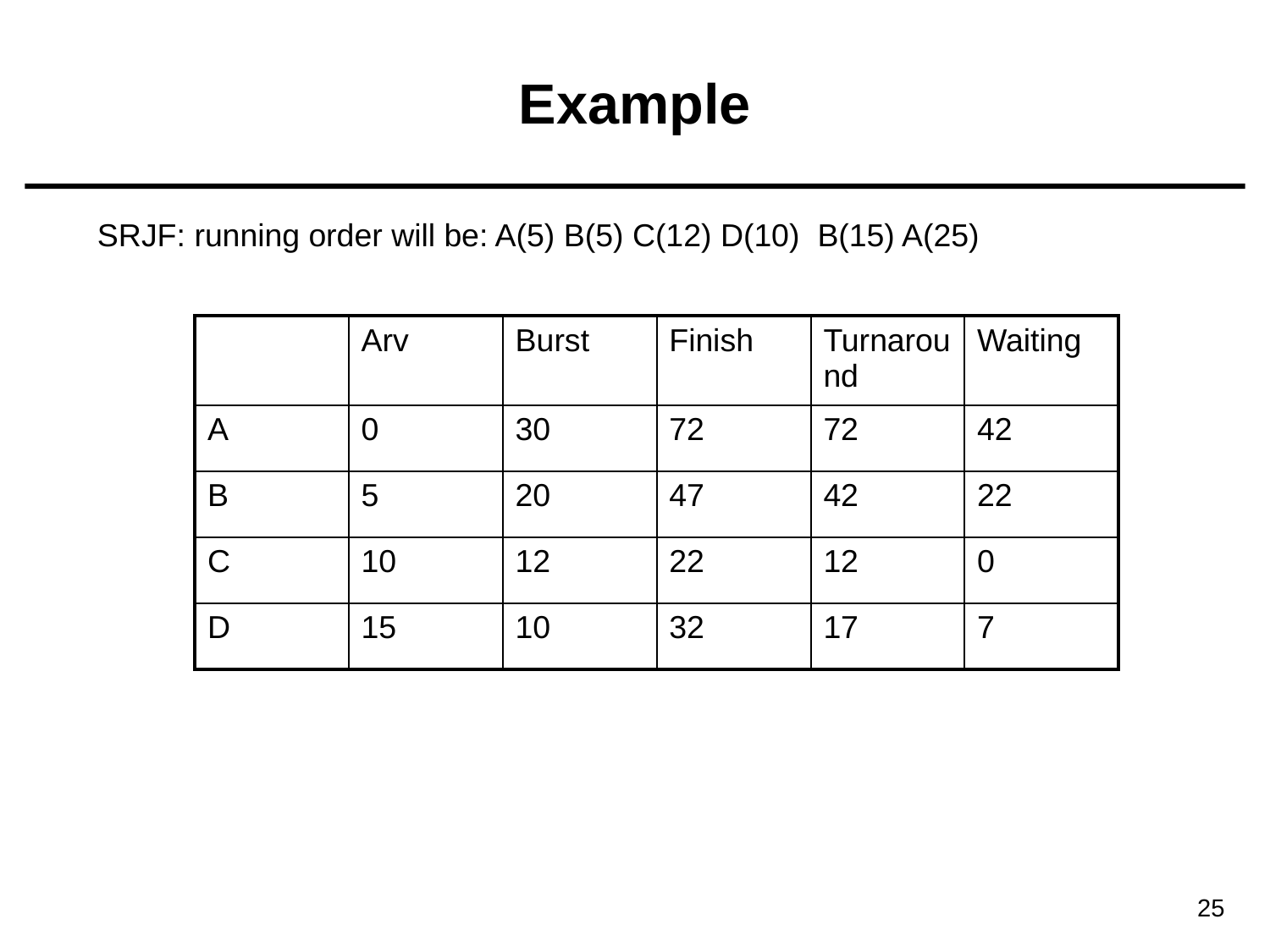

# Example
SRJF: running order will be: A(5) B(5) C(12) D(10)  B(15) A(25)
|  | Arv | Burst | Finish | Turnaround | Waiting |
| --- | --- | --- | --- | --- | --- |
| A | 0 | 30 | 72 | 72 | 42 |
| B | 5 | 20 | 47 | 42 | 22 |
| C | 10 | 12 | 22 | 12 | 0 |
| D | 15 | 10 | 32 | 17 | 7 |
25